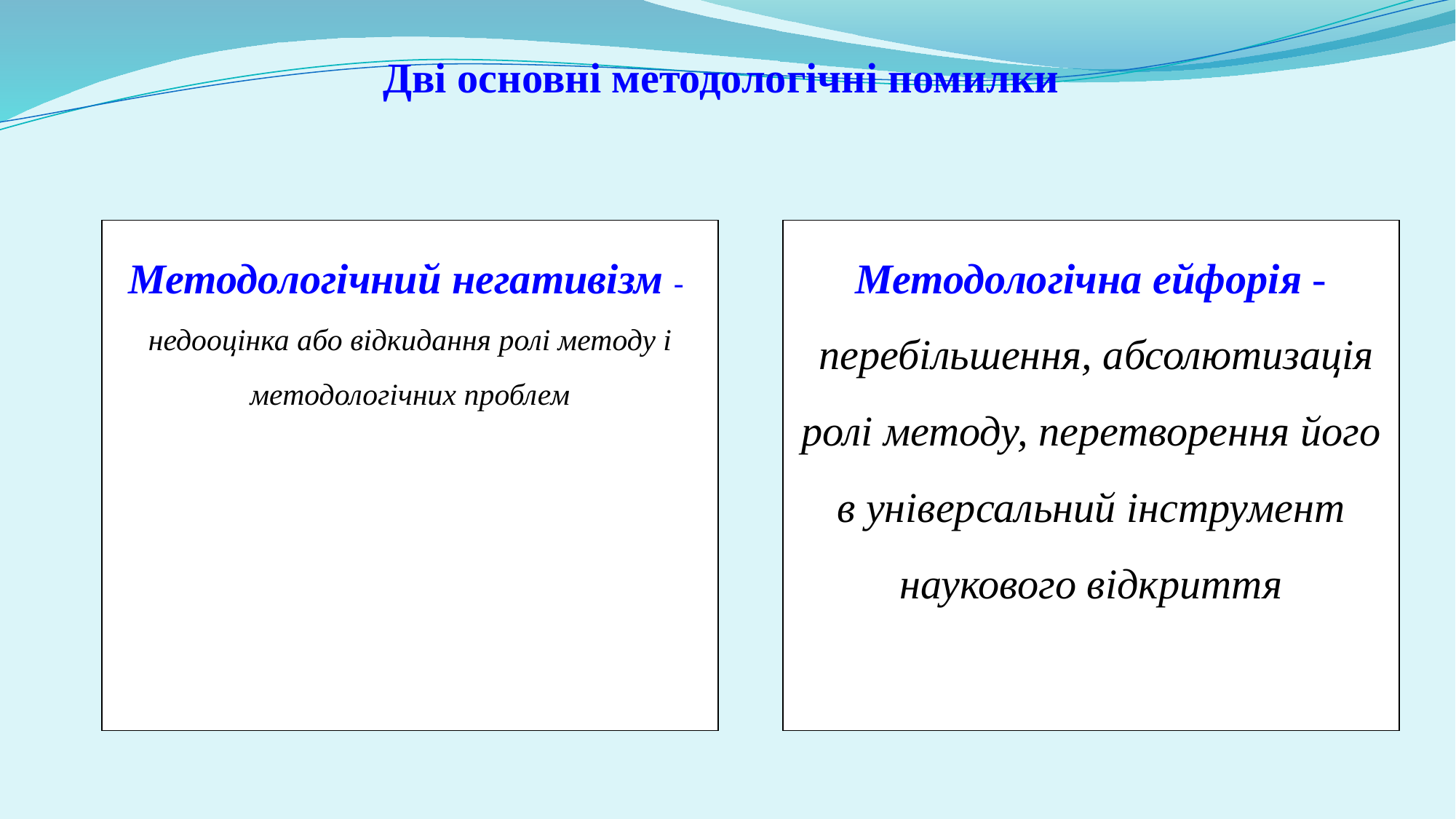

Дві основні методологічні помилки

Методологічний негативізм ‑
недооцінка або відкидання ролі методу і методологічних проблем
Методологічна ейфорія ‑
 перебільшення, абсолютизація ролі методу, перетворення його в універсальний інструмент наукового відкриття